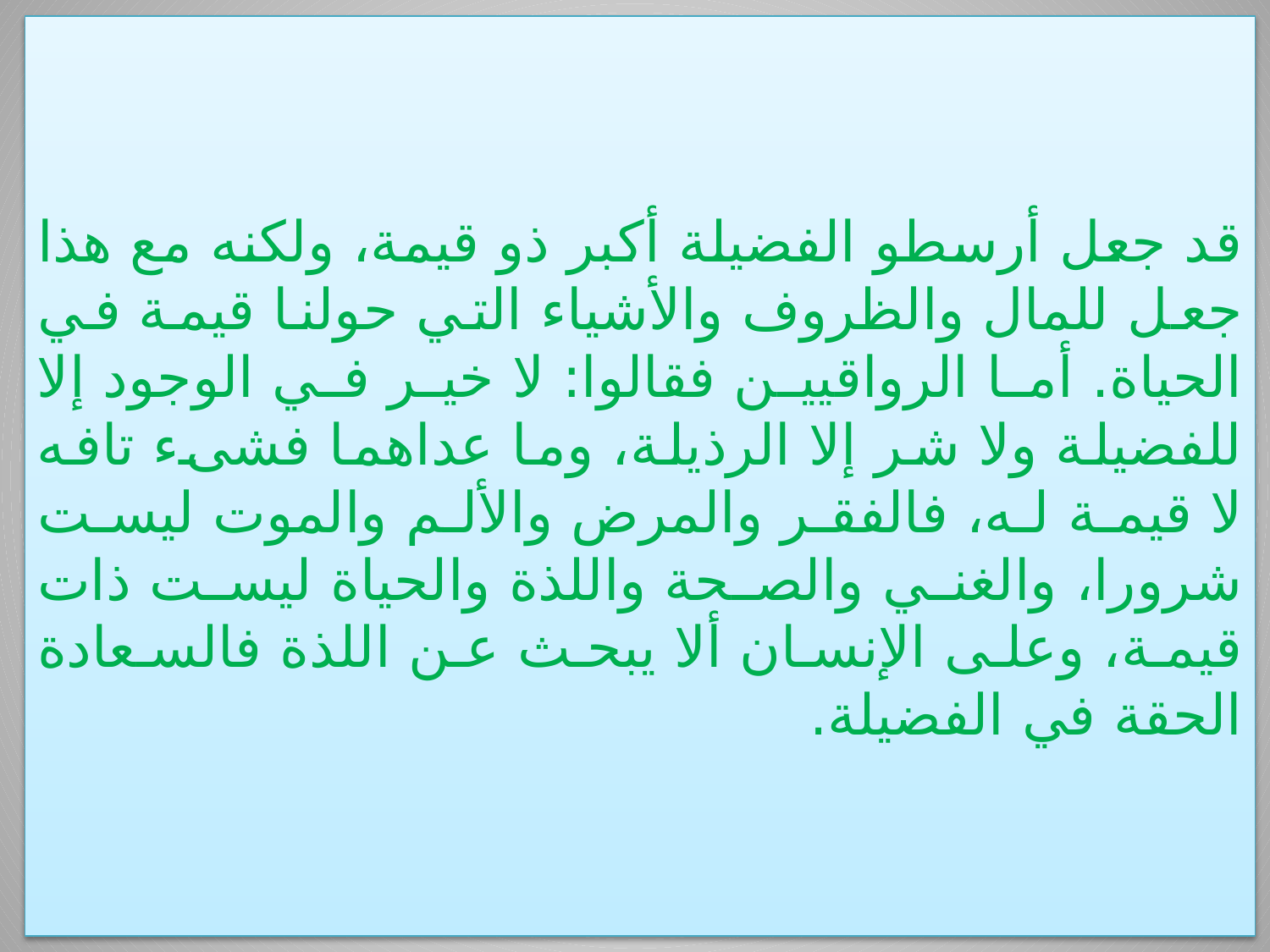

قد جعل أرسطو الفضيلة أكبر ذو قيمة، ولكنه مع هذا جعل للمال والظروف والأشياء التي حولنا قيمة في الحياة. أما الرواقيين فقالوا: لا خير في الوجود إلا للفضيلة ولا شر إلا الرذيلة، وما عداهما فشیء تافه لا قيمة له، فالفقر والمرض والألم والموت ليست شرورا، والغني والصحة واللذة والحياة ليست ذات قيمة، وعلى الإنسان ألا يبحث عن اللذة فالسعادة الحقة في الفضيلة.